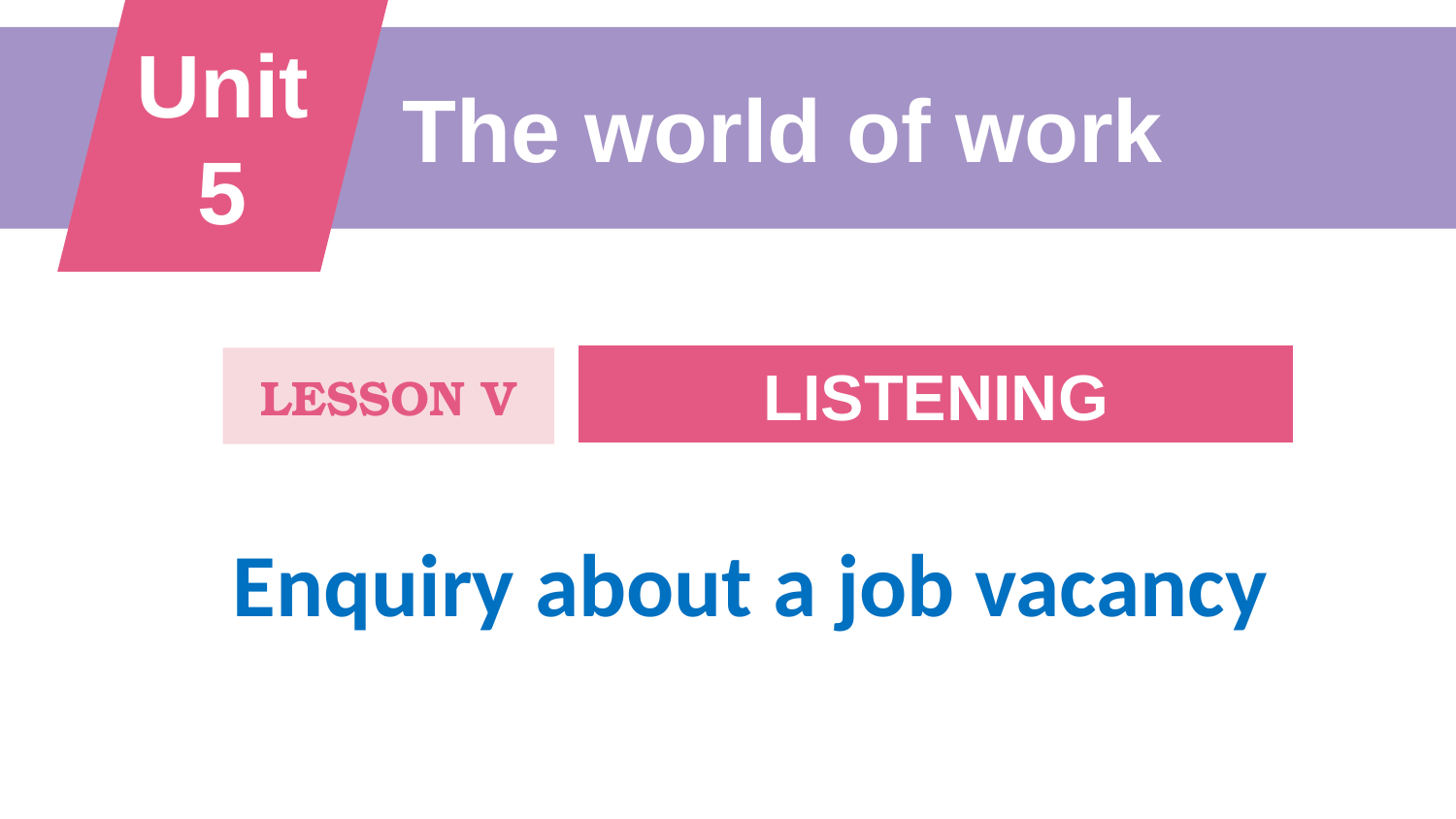

Unit 5

The world of work
LISTENING
LESSON V
Enquiry about a job vacancy